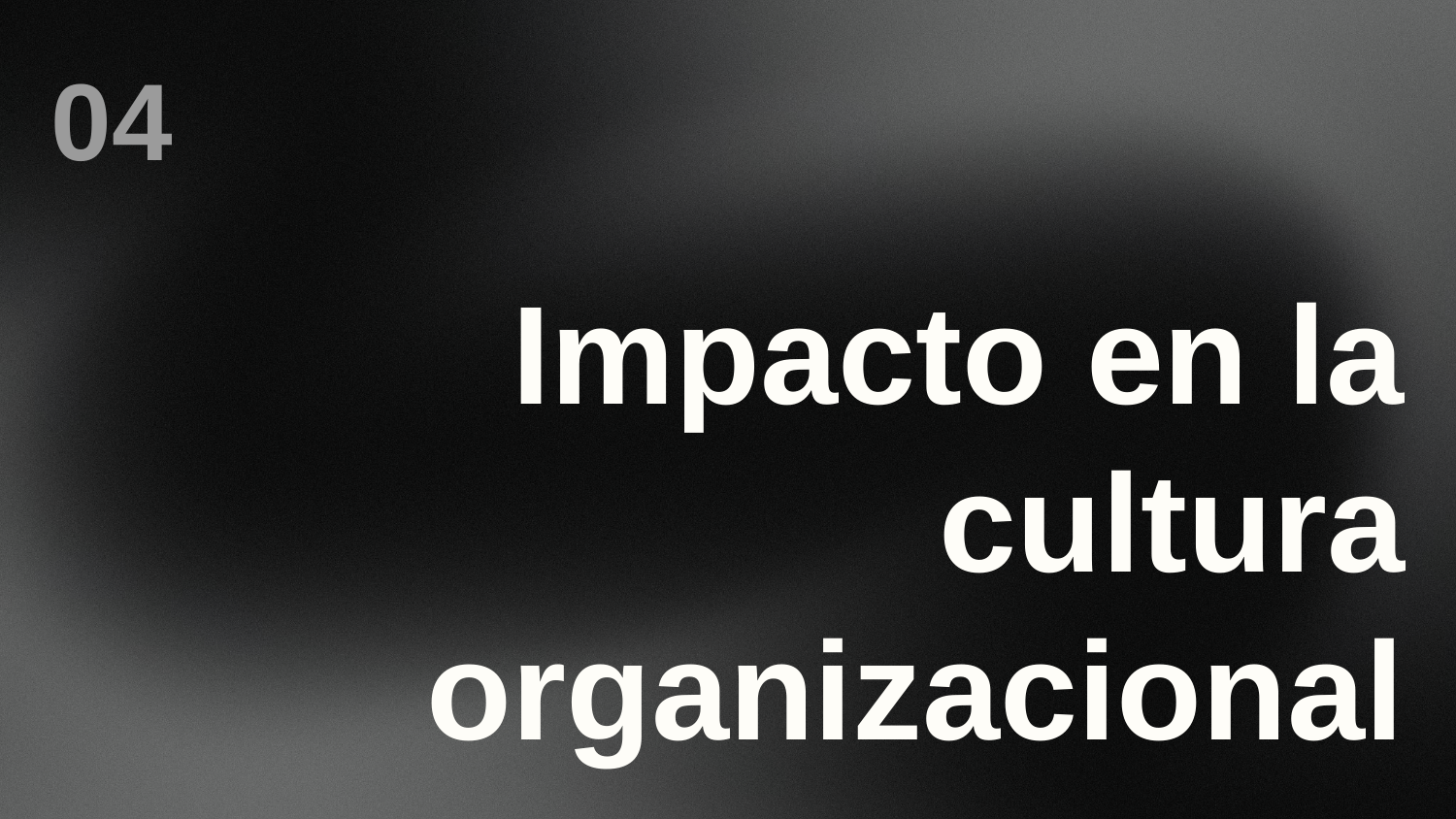

04
# Impacto en la cultura organizacional